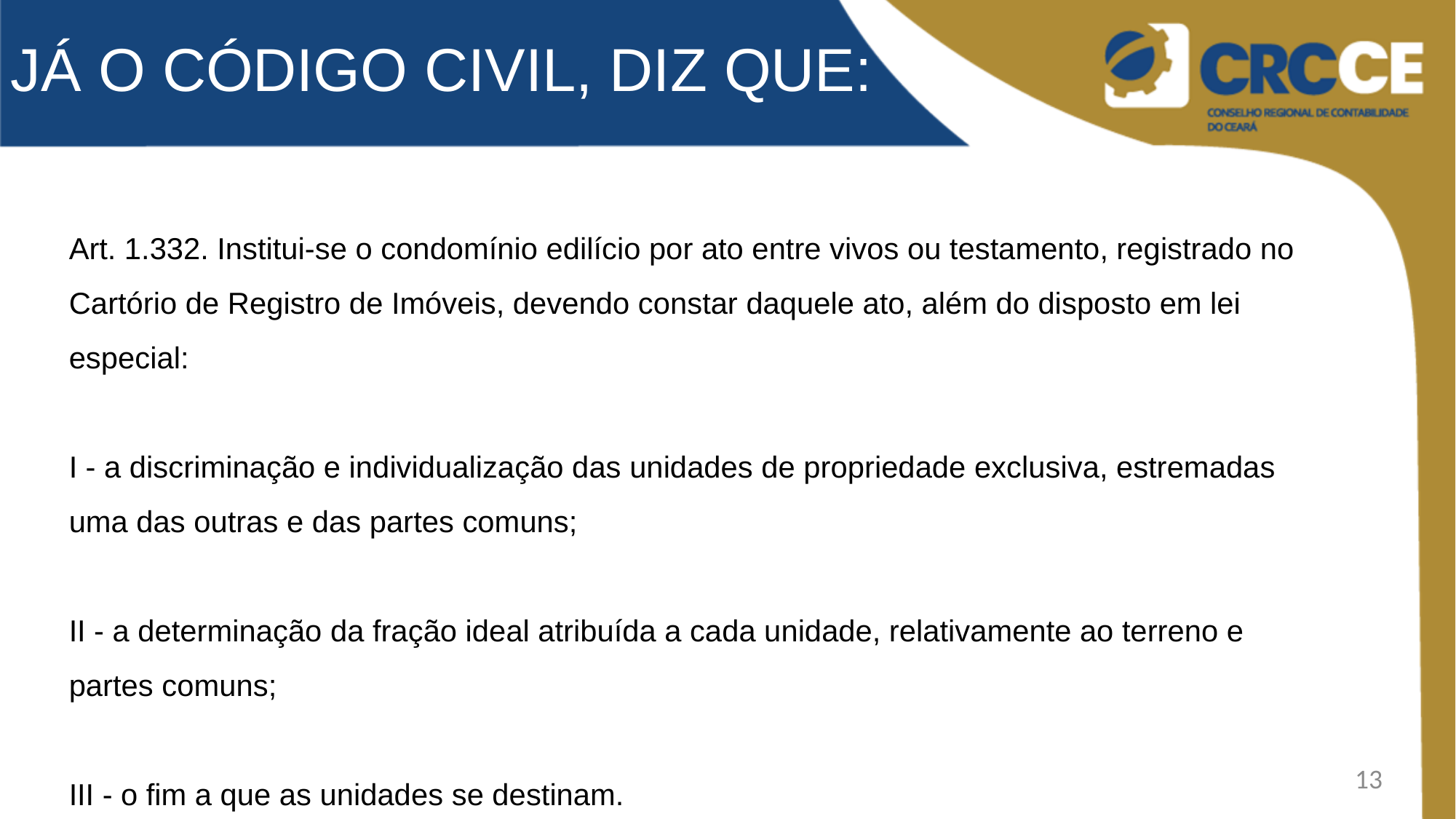

Já o código civil, diz que:
Art. 1.332. Institui-se o condomínio edilício por ato entre vivos ou testamento, registrado no Cartório de Registro de Imóveis, devendo constar daquele ato, além do disposto em lei especial:

I - a discriminação e individualização das unidades de propriedade exclusiva, estremadas uma das outras e das partes comuns;

II - a determinação da fração ideal atribuída a cada unidade, relativamente ao terreno e partes comuns;

III - o fim a que as unidades se destinam.

13